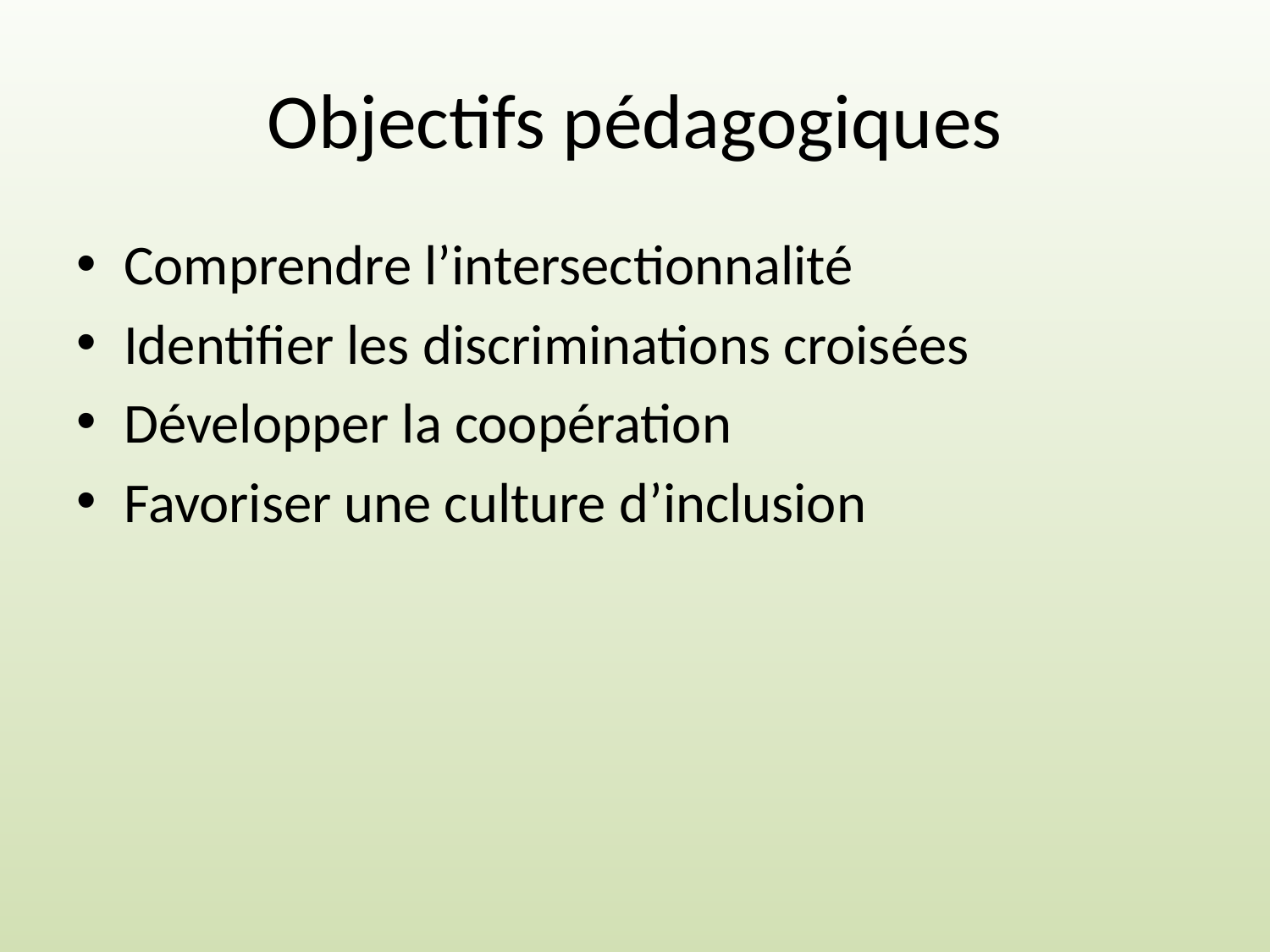

# Objectifs pédagogiques
Comprendre l’intersectionnalité
Identifier les discriminations croisées
Développer la coopération
Favoriser une culture d’inclusion